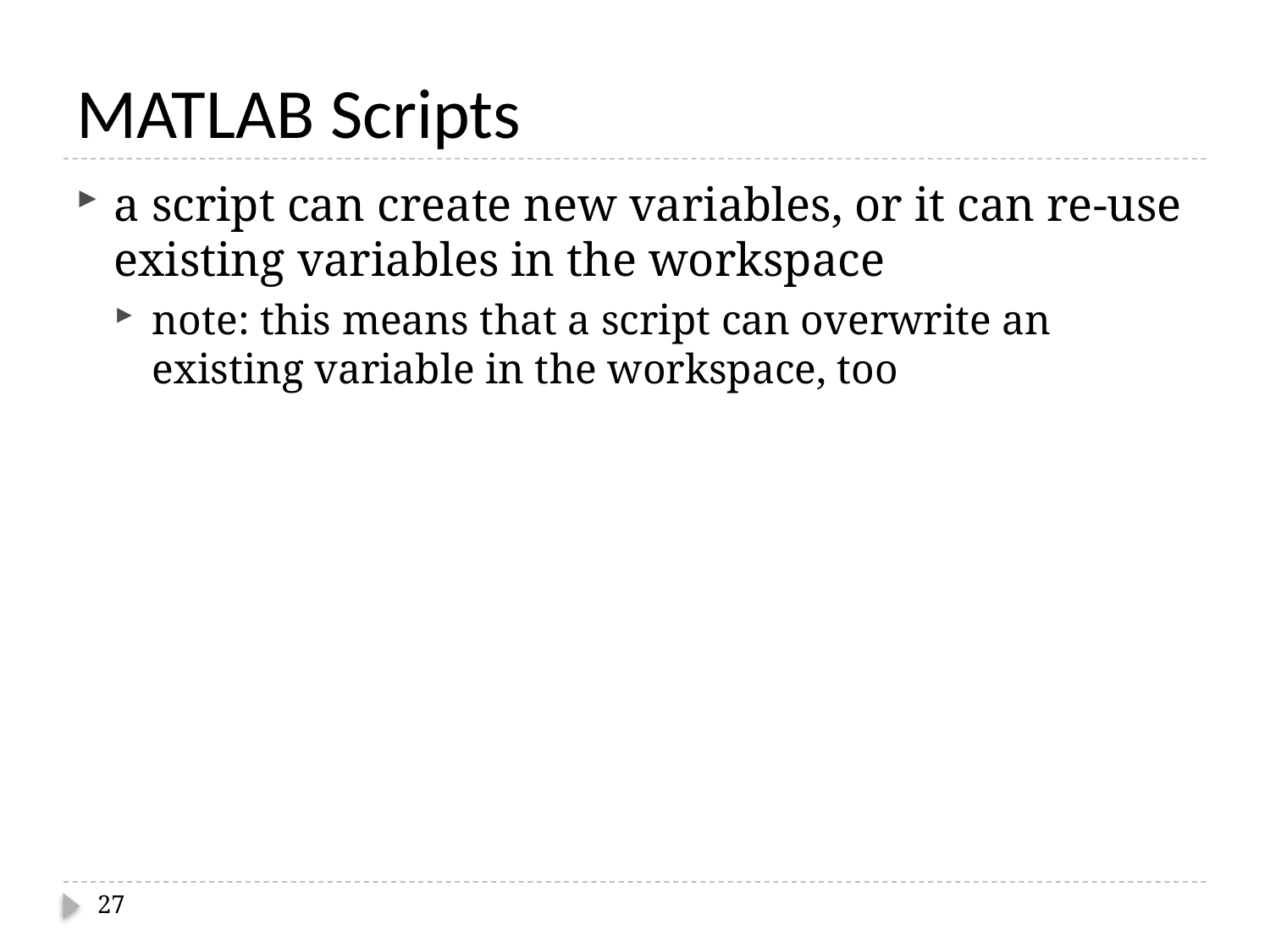

# MATLAB Scripts
a script can create new variables, or it can re-use existing variables in the workspace
note: this means that a script can overwrite an existing variable in the workspace, too
27